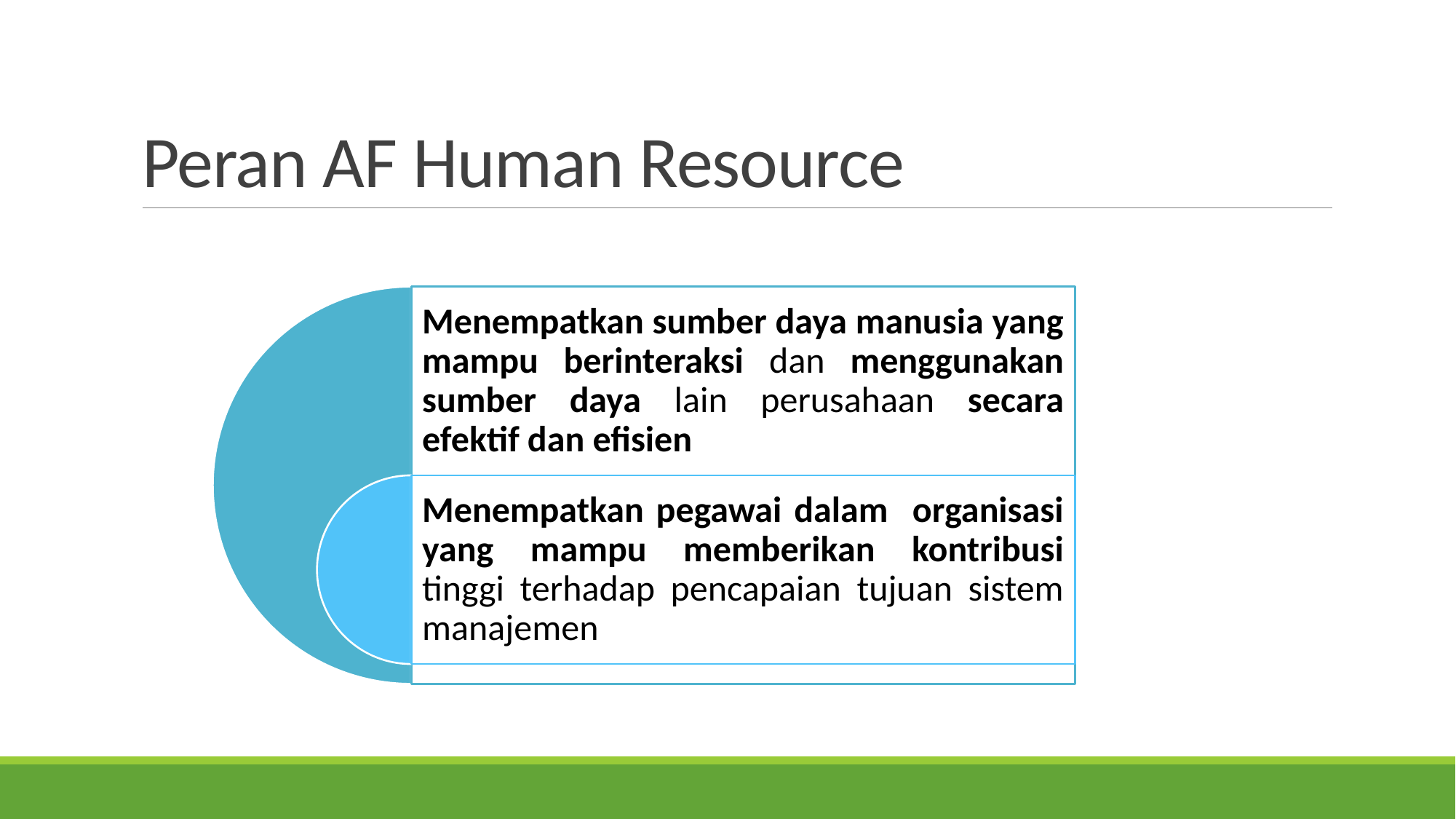

# Peran AF Human Resource
Menempatkan sumber daya manusia yang mampu berinteraksi dan menggunakan sumber daya lain perusahaan secara efektif dan efisien
Menempatkan pegawai dalam  organisasi yang mampu memberikan kontribusi tinggi terhadap pencapaian tujuan sistem manajemen